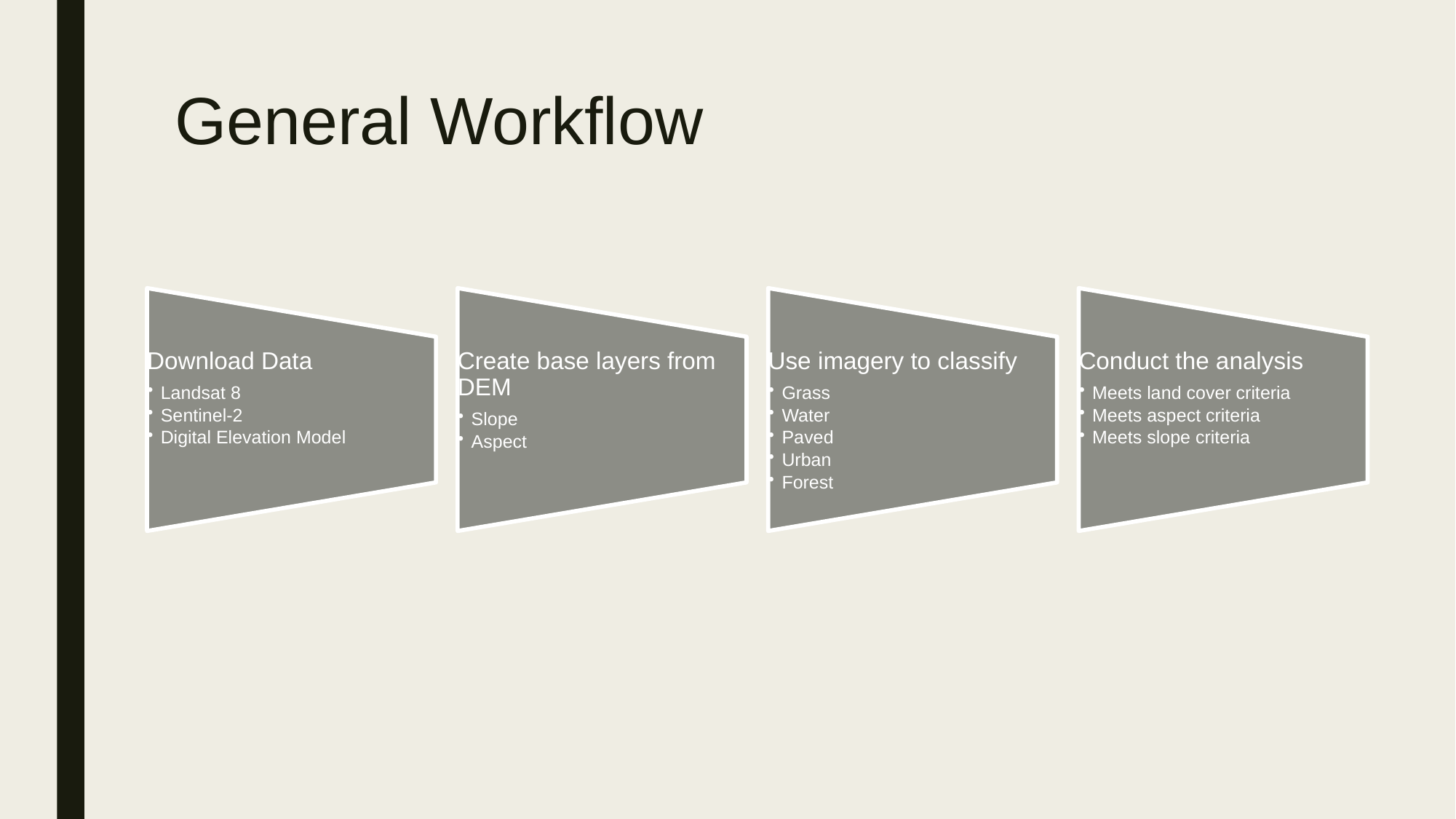

# General Workflow
Download Data
Landsat 8
Sentinel-2
Digital Elevation Model
Create base layers from DEM
Slope
Aspect
Use imagery to classify
Grass
Water
Paved
Urban
Forest
Conduct the analysis
Meets land cover criteria
Meets aspect criteria
Meets slope criteria